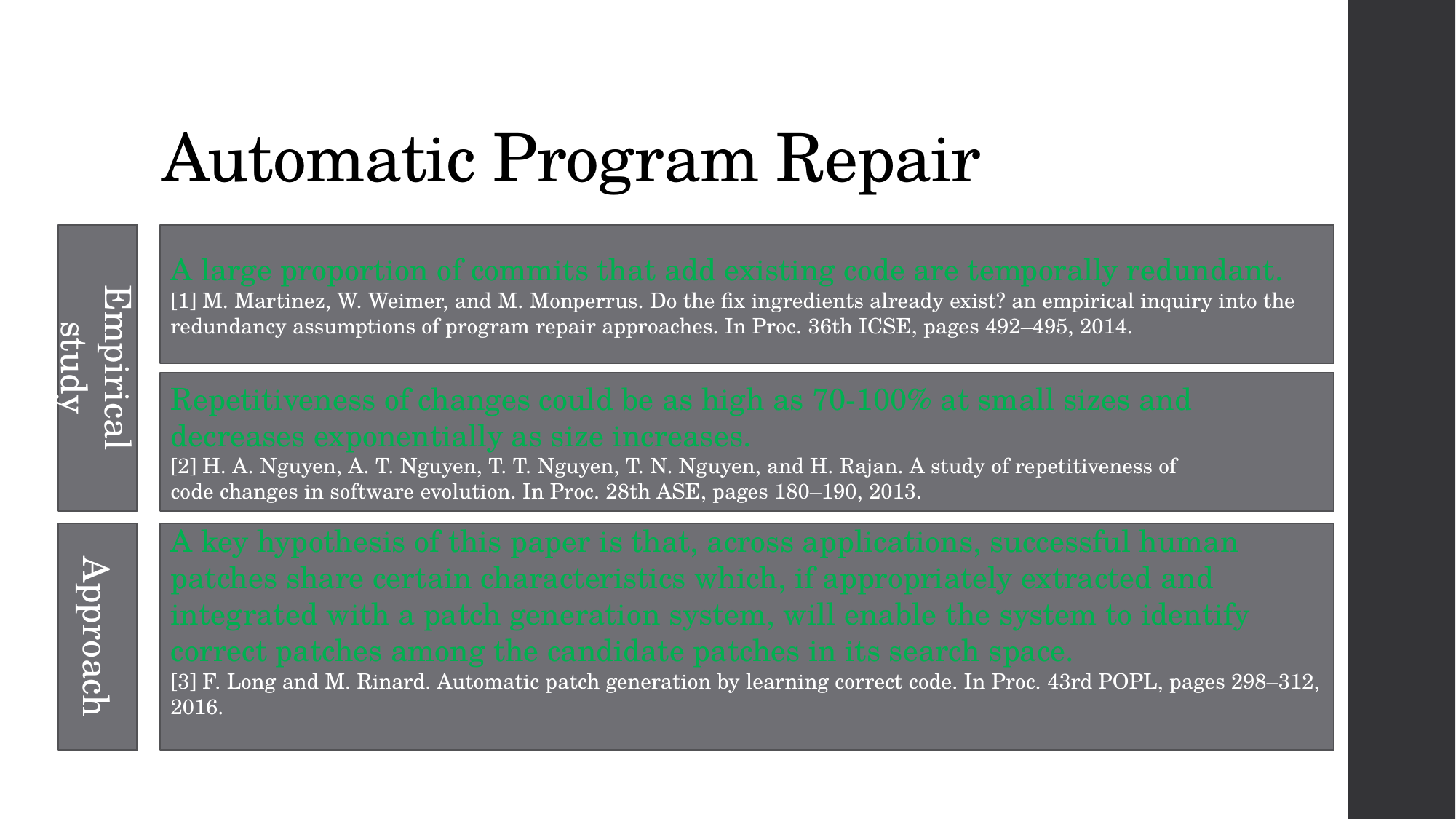

# Automatic Program Repair
A large proportion of commits that add existing code are temporally redundant.
[1] M. Martinez, W. Weimer, and M. Monperrus. Do the fix ingredients already exist? an empirical inquiry into the redundancy assumptions of program repair approaches. In Proc. 36th ICSE, pages 492–495, 2014.
Empirical study
Repetitiveness of changes could be as high as 70-100% at small sizes and decreases exponentially as size increases.
[2] H. A. Nguyen, A. T. Nguyen, T. T. Nguyen, T. N. Nguyen, and H. Rajan. A study of repetitiveness of
code changes in software evolution. In Proc. 28th ASE, pages 180–190, 2013.
Approach
A key hypothesis of this paper is that, across applications, successful human patches share certain characteristics which, if appropriately extracted and integrated with a patch generation system, will enable the system to identify correct patches among the candidate patches in its search space.
[3] F. Long and M. Rinard. Automatic patch generation by learning correct code. In Proc. 43rd POPL, pages 298–312, 2016.